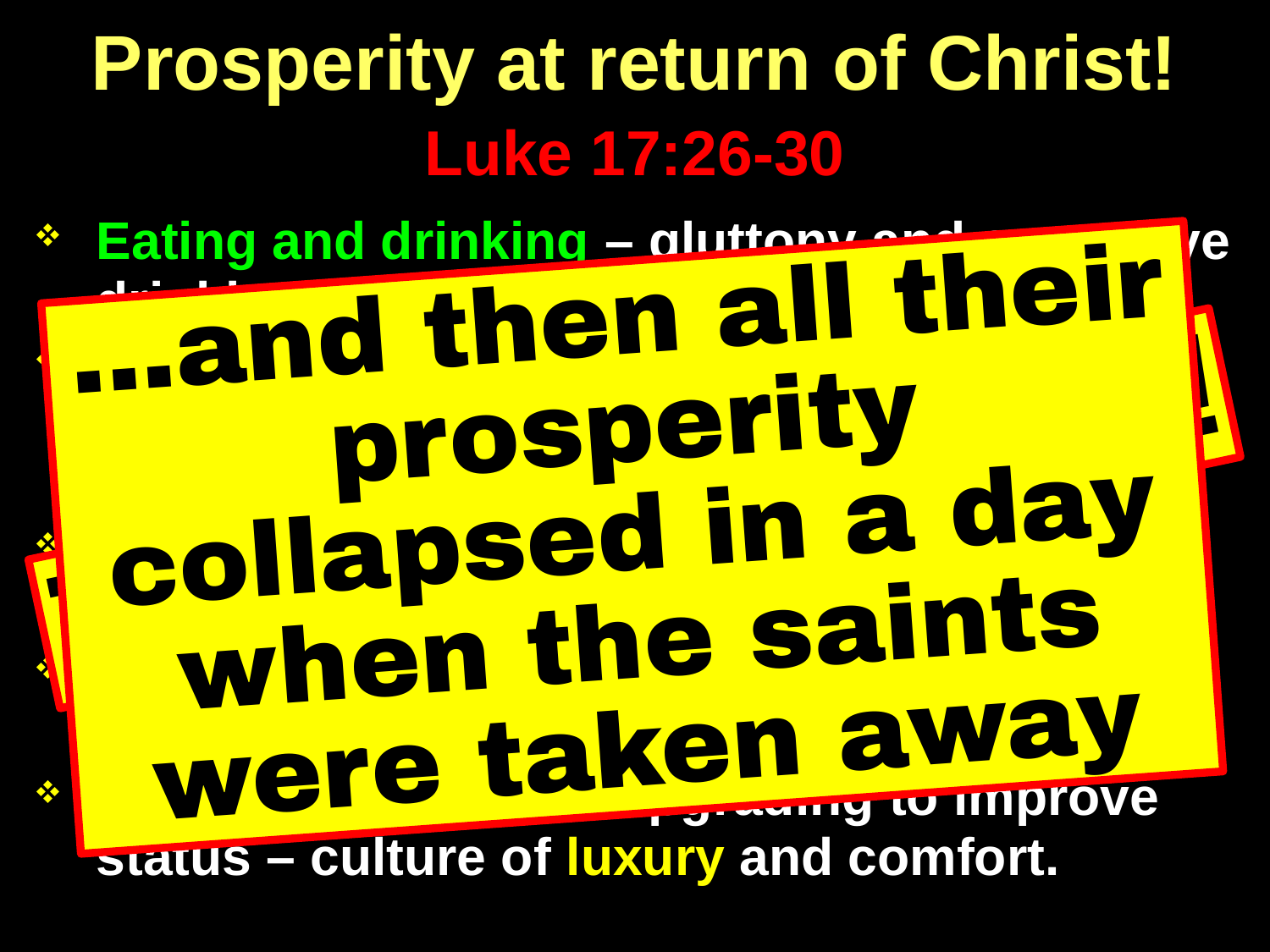

Prosperity at return of Christ!
Luke 17:26-30
Eating and drinking – gluttony and excessive drinking – culture of enjoyment and revelry.
Marrying and being given in marriage – implies multiple marriages – culture of pleasure.
Buying and selling – pre-occupation with acquisition – never satisfied = materialism.
Planting – business pursuits - culture of increase and gain.
Building – continual upgrading to improve status – culture of luxury and comfort.
...and then all their prosperity collapsed in a day when the saints were taken away
The days of Noah and Lot!